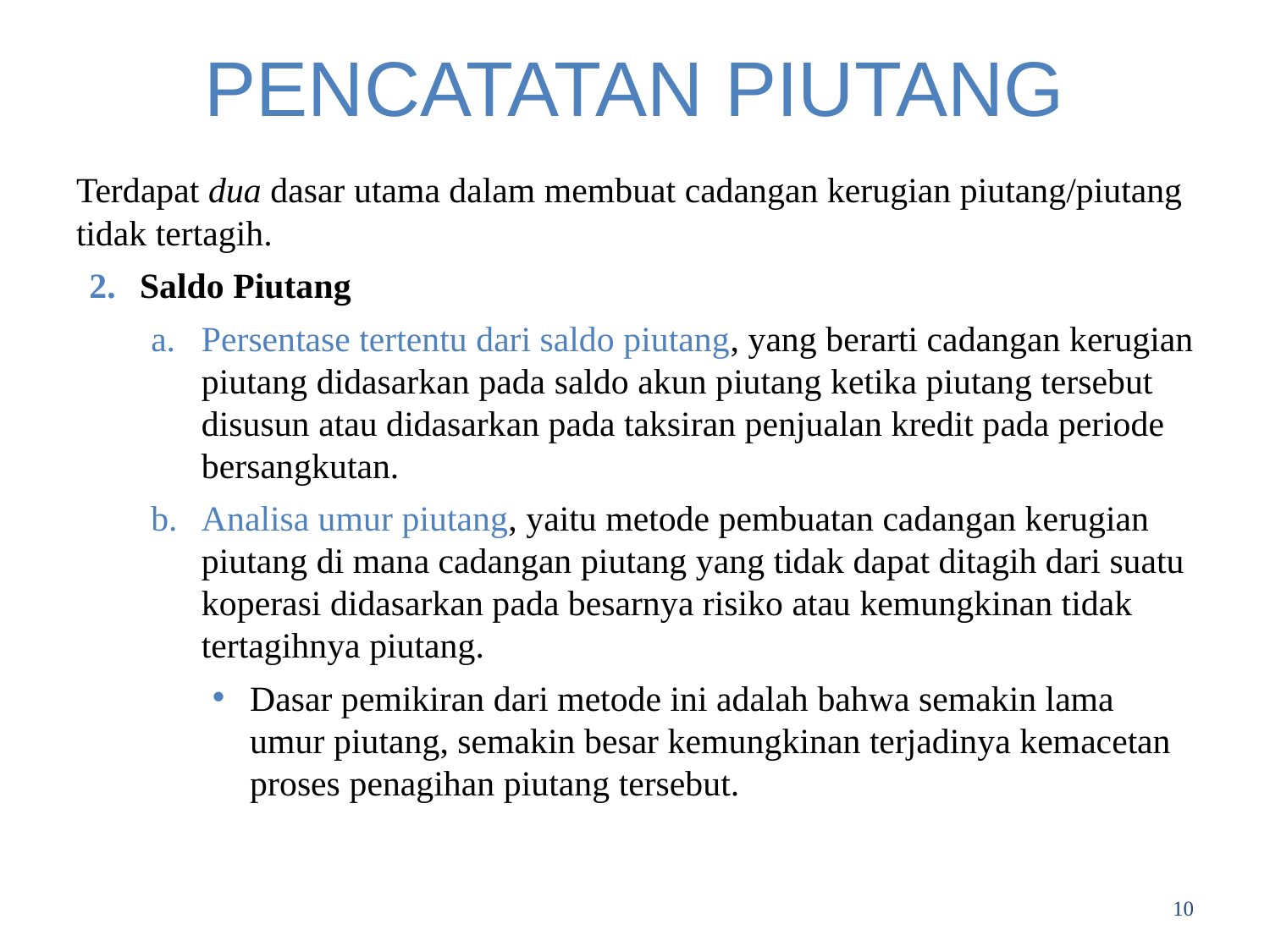

# PENCATATAN PIUTANG
Terdapat dua dasar utama dalam membuat cadangan kerugian piutang/piutang tidak tertagih.
Saldo Piutang
Persentase tertentu dari saldo piutang, yang berarti cadangan kerugian piutang didasarkan pada saldo akun piutang ketika piutang tersebut disusun atau didasarkan pada taksiran penjualan kredit pada periode bersangkutan.
Analisa umur piutang, yaitu metode pembuatan cadangan kerugian piutang di mana cadangan piutang yang tidak dapat ditagih dari suatu koperasi didasarkan pada besarnya risiko atau kemungkinan tidak tertagihnya piutang.
Dasar pemikiran dari metode ini adalah bahwa semakin lama umur piutang, semakin besar kemungkinan terjadinya kemacetan proses penagihan piutang tersebut.
10